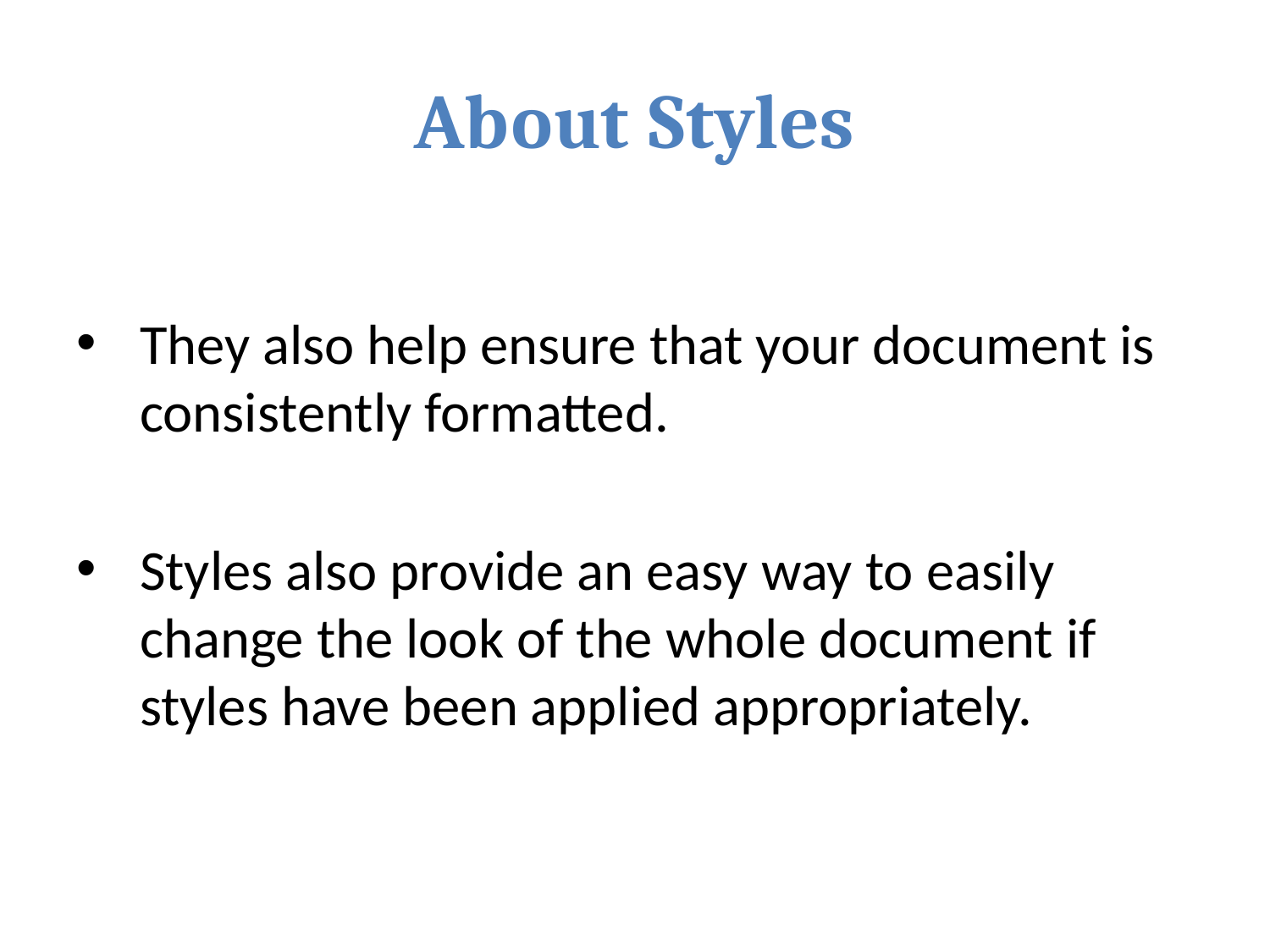

# About Styles

They also help ensure that your document is consistently formatted.

Styles also provide an easy way to easily change the look of the whole document if styles have been applied appropriately.